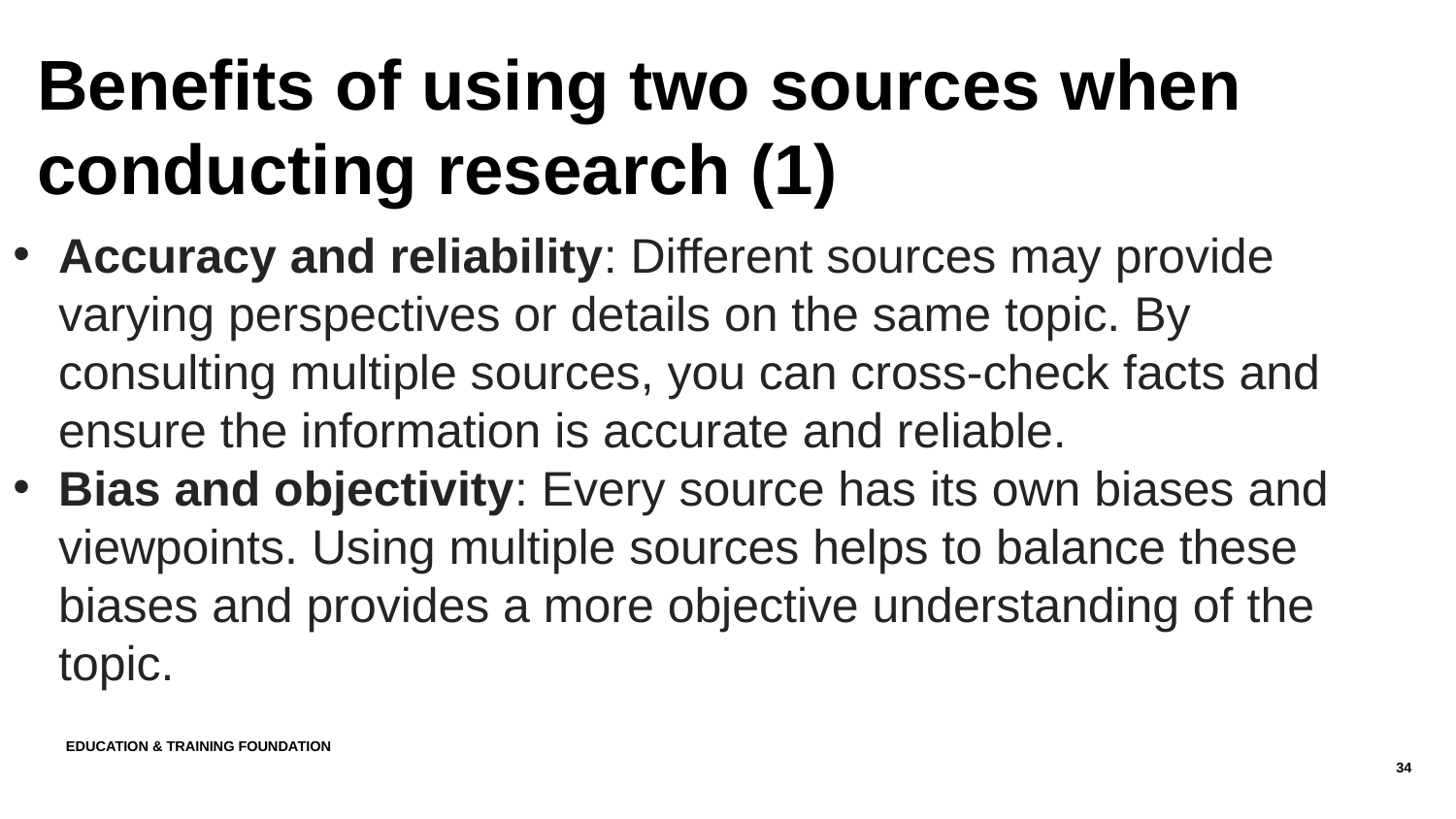

# Benefits of using two sources when conducting research (1)
Accuracy and reliability: Different sources may provide varying perspectives or details on the same topic. By consulting multiple sources, you can cross-check facts and ensure the information is accurate and reliable.
Bias and objectivity: Every source has its own biases and viewpoints. Using multiple sources helps to balance these biases and provides a more objective understanding of the topic.

Education & Training Foundation
34